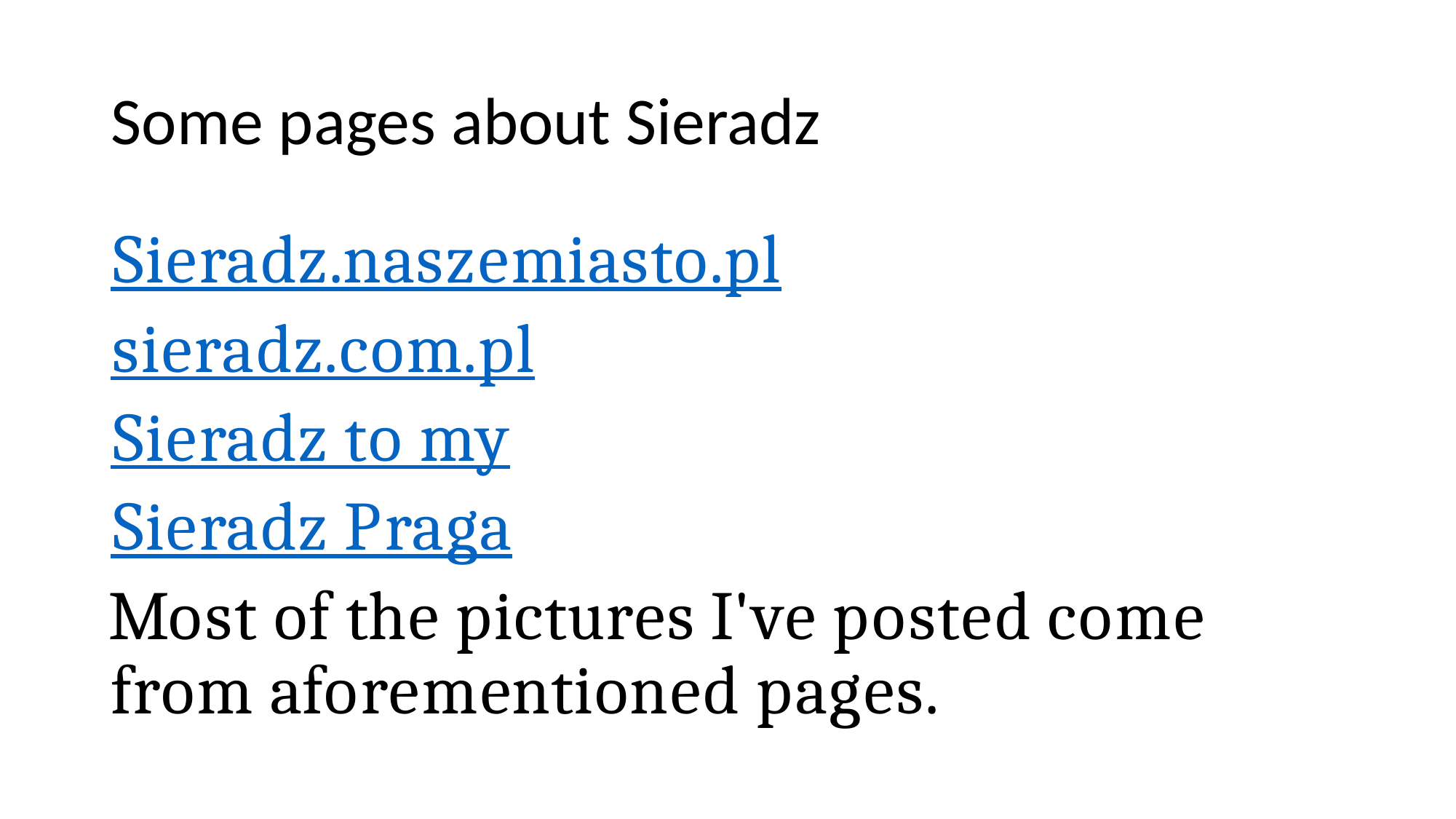

# Some pages about Sieradz
Sieradz.naszemiasto.pl
sieradz.com.pl
Sieradz to my
Sieradz Praga
Most of the pictures I've posted come from aforementioned pages.